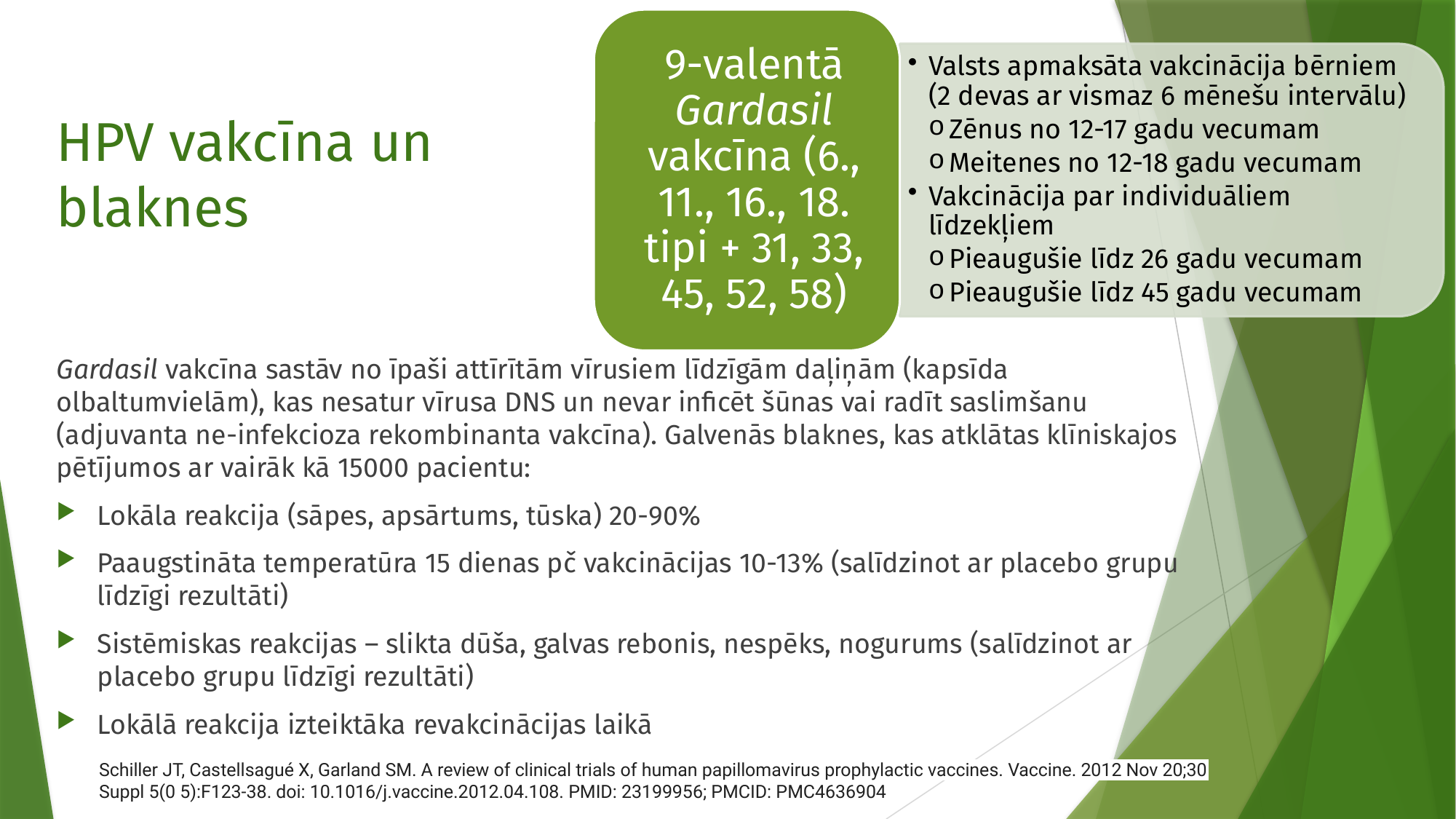

Valsts apmaksāta vakcinācija bērniem (2 devas ar vismaz 6 mēnešu intervālu)
Zēnus no 12-17 gadu vecumam
Meitenes no 12-18 gadu vecumam
Vakcinācija par individuāliem līdzekļiem
Pieaugušie līdz 26 gadu vecumam
Pieaugušie līdz 45 gadu vecumam
9-valentā Gardasil vakcīna (6., 11., 16., 18. tipi + 31, 33, 45, 52, 58)
# HPV vakcīna un blaknes
Gardasil vakcīna sastāv no īpaši attīrītām vīrusiem līdzīgām daļiņām (kapsīda olbaltumvielām), kas nesatur vīrusa DNS un nevar inficēt šūnas vai radīt saslimšanu (adjuvanta ne-infekcioza rekombinanta vakcīna). Galvenās blaknes, kas atklātas klīniskajos pētījumos ar vairāk kā 15000 pacientu:
Lokāla reakcija (sāpes, apsārtums, tūska) 20-90%
Paaugstināta temperatūra 15 dienas pč vakcinācijas 10-13% (salīdzinot ar placebo grupu līdzīgi rezultāti)
Sistēmiskas reakcijas – slikta dūša, galvas rebonis, nespēks, nogurums (salīdzinot ar placebo grupu līdzīgi rezultāti)
Lokālā reakcija izteiktāka revakcinācijas laikā

Schiller JT, Castellsagué X, Garland SM. A review of clinical trials of human papillomavirus prophylactic vaccines. Vaccine. 2012 Nov 20;30 Suppl 5(0 5):F123-38. doi: 10.1016/j.vaccine.2012.04.108. PMID: 23199956; PMCID: PMC4636904